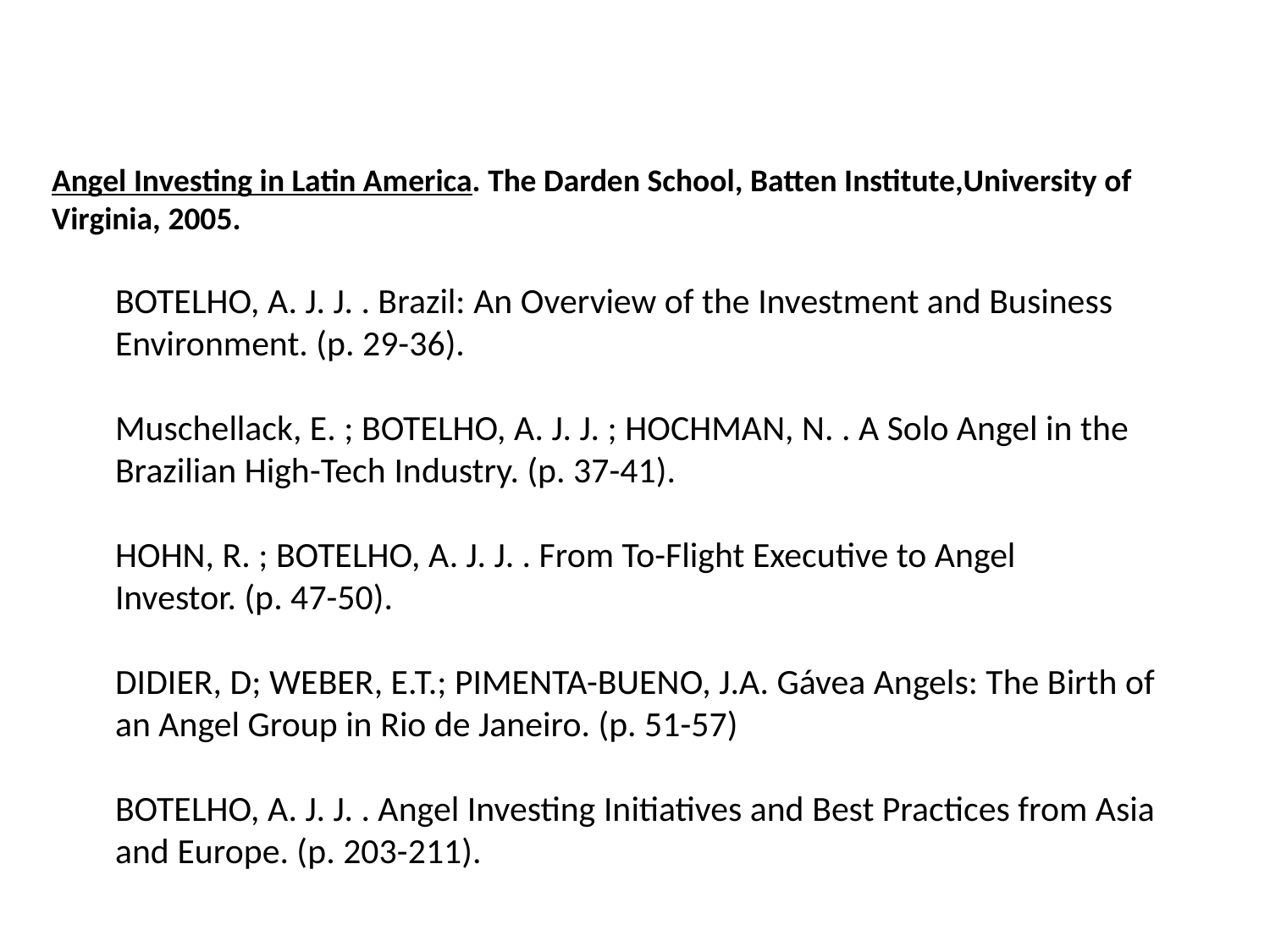

Angel Investing in Latin America. The Darden School, Batten Institute,University of Virginia, 2005.

BOTELHO, A. J. J. . Brazil: An Overview of the Investment and Business Environment. (p. 29-36).

Muschellack, E. ; BOTELHO, A. J. J. ; HOCHMAN, N. . A Solo Angel in the Brazilian High-Tech Industry. (p. 37-41).

HOHN, R. ; BOTELHO, A. J. J. . From To-Flight Executive to Angel
Investor. (p. 47-50).

DIDIER, D; WEBER, E.T.; PIMENTA-BUENO, J.A. Gávea Angels: The Birth of an Angel Group in Rio de Janeiro. (p. 51-57)

BOTELHO, A. J. J. . Angel Investing Initiatives and Best Practices from Asia and Europe. (p. 203-211).
@Gávea Angels